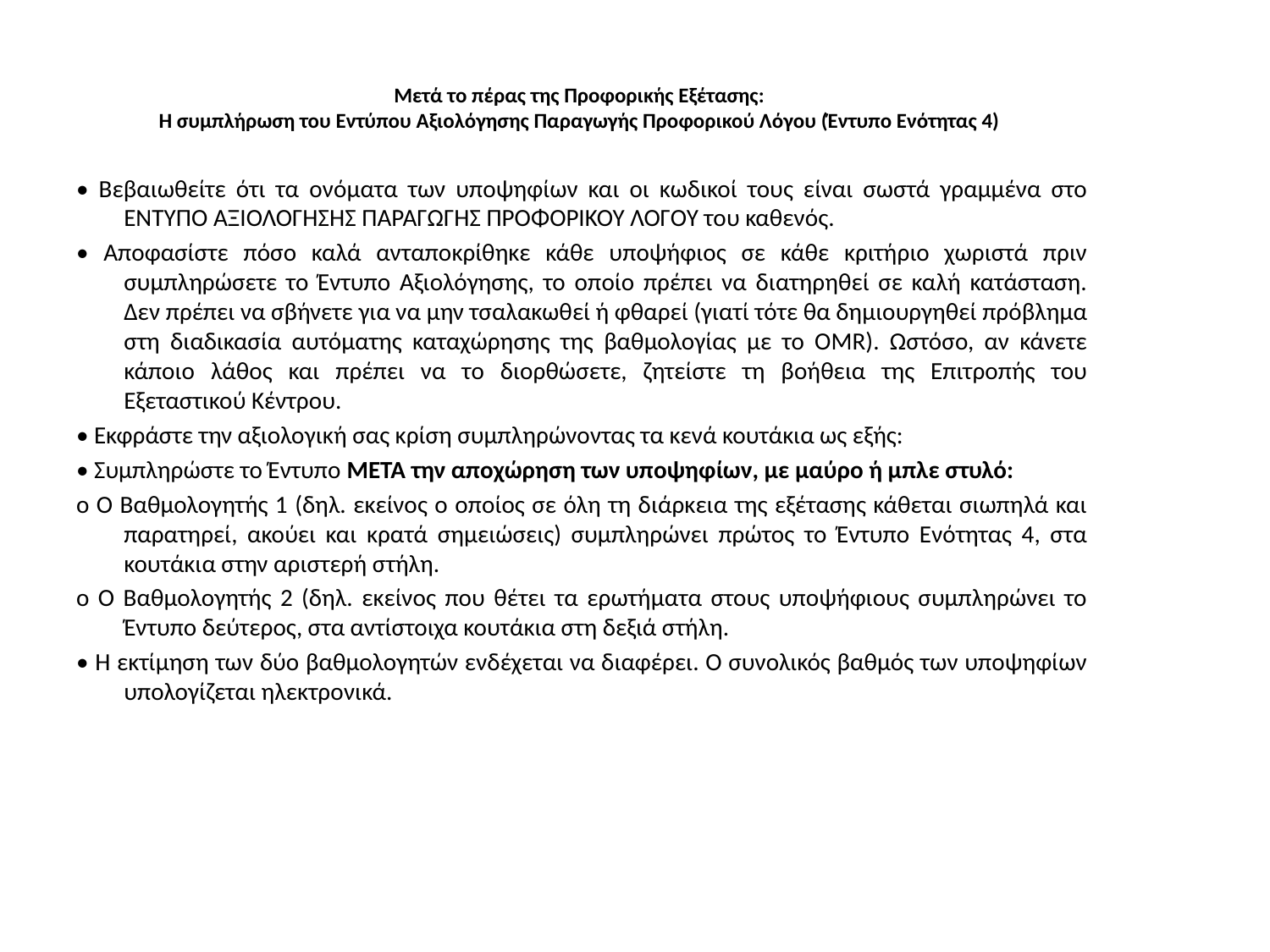

# Μετά το πέρας της Προφορικής Εξέτασης: Η συμπλήρωση του Εντύπου Αξιολόγησης Παραγωγής Προφορικού Λόγου (Έντυπο Ενότητας 4)
• Βεβαιωθείτε ότι τα ονόματα των υποψηφίων και οι κωδικοί τους είναι σωστά γραμμένα στο ΕΝΤΥΠΟ ΑΞΙΟΛΟΓΗΣΗΣ ΠΑΡΑΓΩΓΗΣ ΠΡΟΦΟΡΙΚΟΥ ΛΟΓΟΥ του καθενός.
• Αποφασίστε πόσο καλά ανταποκρίθηκε κάθε υποψήφιος σε κάθε κριτήριο χωριστά πριν συμπληρώσετε το Έντυπο Αξιολόγησης, το οποίο πρέπει να διατηρηθεί σε καλή κατάσταση. Δεν πρέπει να σβήνετε για να μην τσαλακωθεί ή φθαρεί (γιατί τότε θα δημιουργηθεί πρόβλημα στη διαδικασία αυτόματης καταχώρησης της βαθμολογίας με το OMR). Ωστόσο, αν κάνετε κάποιο λάθος και πρέπει να το διορθώσετε, ζητείστε τη βοήθεια της Επιτροπής του Εξεταστικού Κέντρου.
• Εκφράστε την αξιολογική σας κρίση συμπληρώνοντας τα κενά κουτάκια ως εξής:
• Συμπληρώστε το Έντυπο ΜΕΤΑ την αποχώρηση των υποψηφίων, με μαύρο ή μπλε στυλό:
o Ο Βαθμολογητής 1 (δηλ. εκείνος ο οποίος σε όλη τη διάρκεια της εξέτασης κάθεται σιωπηλά και παρατηρεί, ακούει και κρατά σημειώσεις) συμπληρώνει πρώτος το Έντυπο Ενότητας 4, στα κουτάκια στην αριστερή στήλη.
o Ο Βαθμολογητής 2 (δηλ. εκείνος που θέτει τα ερωτήματα στους υποψήφιους συμπληρώνει το Έντυπο δεύτερος, στα αντίστοιχα κουτάκια στη δεξιά στήλη.
• Η εκτίμηση των δύο βαθμολογητών ενδέχεται να διαφέρει. Ο συνολικός βαθμός των υποψηφίων υπολογίζεται ηλεκτρονικά.